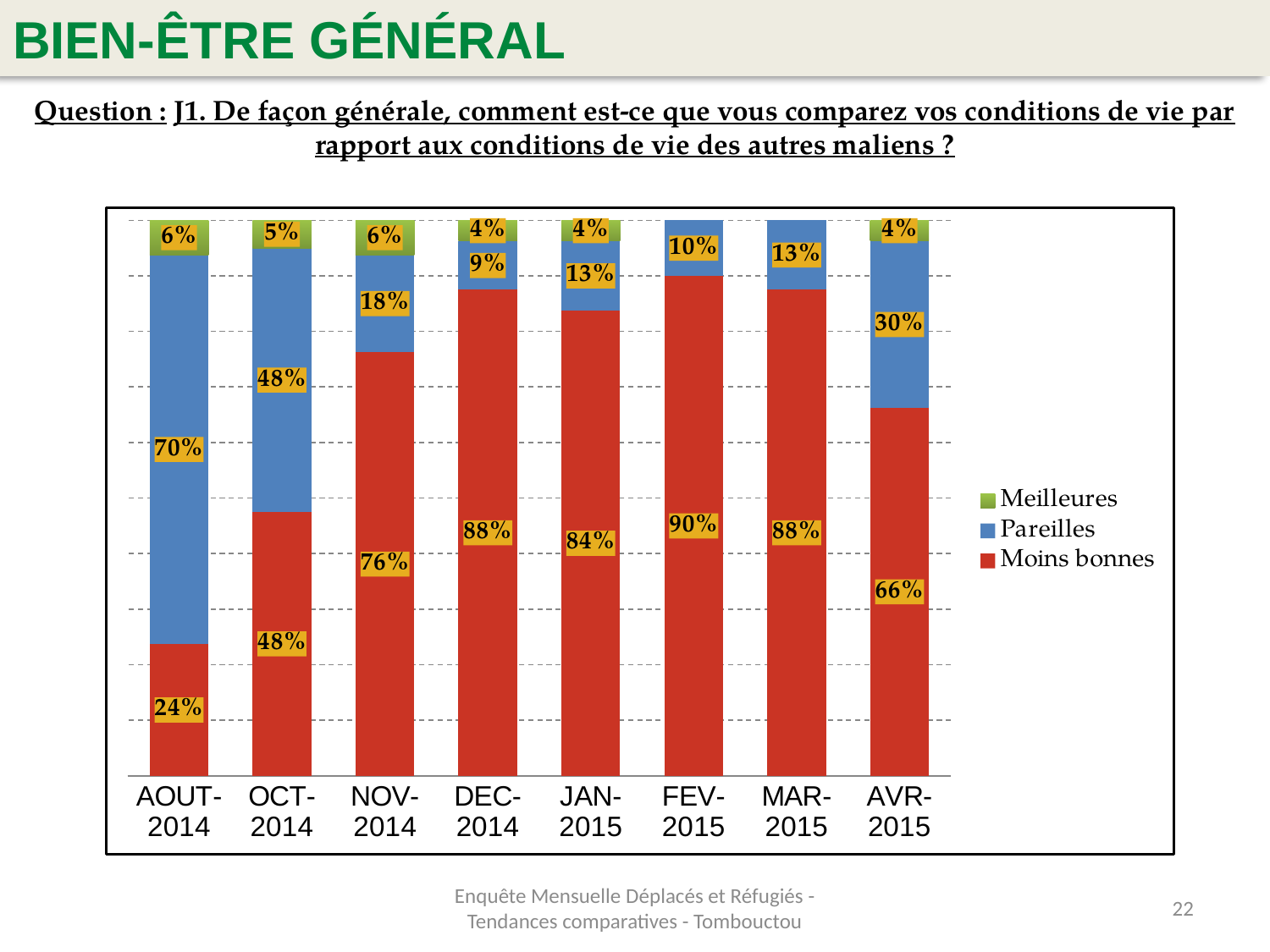

BIEN-ÊTRE GÉNÉRAL
Question : J1. De façon générale, comment est-ce que vous comparez vos conditions de vie par rapport aux conditions de vie des autres maliens ?

### Chart

| Category | Moins bonnes | Pareilles | Meilleures |
|---|---|---|---|
| AOUT-2014 | 0.23750000000000004 | 0.7000000000000002 | 0.0625 |
| OCT-2014 | 0.4750000000000001 | 0.4750000000000001 | 0.05 |
| NOV-2014 | 0.7625000000000002 | 0.17500000000000004 | 0.0625 |
| DEC-2014 | 0.8750000000000002 | 0.08750000000000001 | 0.037500000000000006 |
| JAN-2015 | 0.8375 | 0.125 | 0.037500000000000006 |
| FEV-2015 | 0.9 | 0.1 | 0.0 |
| MAR-2015 | 0.8750000000000002 | 0.125 | 0.0 |
| AVR-2015 | 0.6625000000000002 | 0.3000000000000001 | 0.037500000000000006 |
Enquête Mensuelle Déplacés et Réfugiés - Tendances comparatives - Tombouctou
22